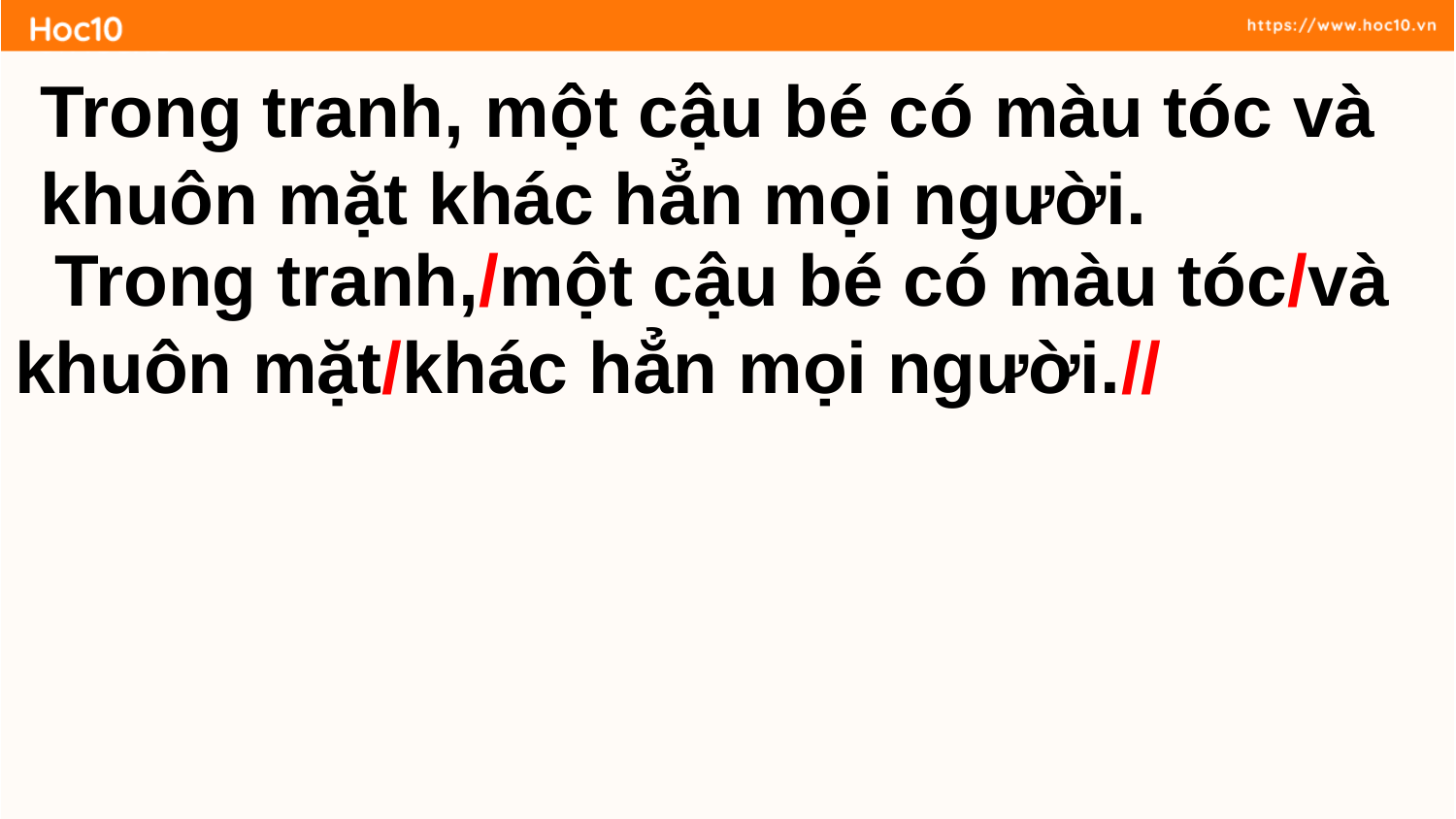

Trong tranh, một cậu bé có màu tóc và khuôn mặt khác hẳn mọi người.

  Trong tranh,/một cậu bé có màu tóc/và khuôn mặt/khác hẳn mọi người.//